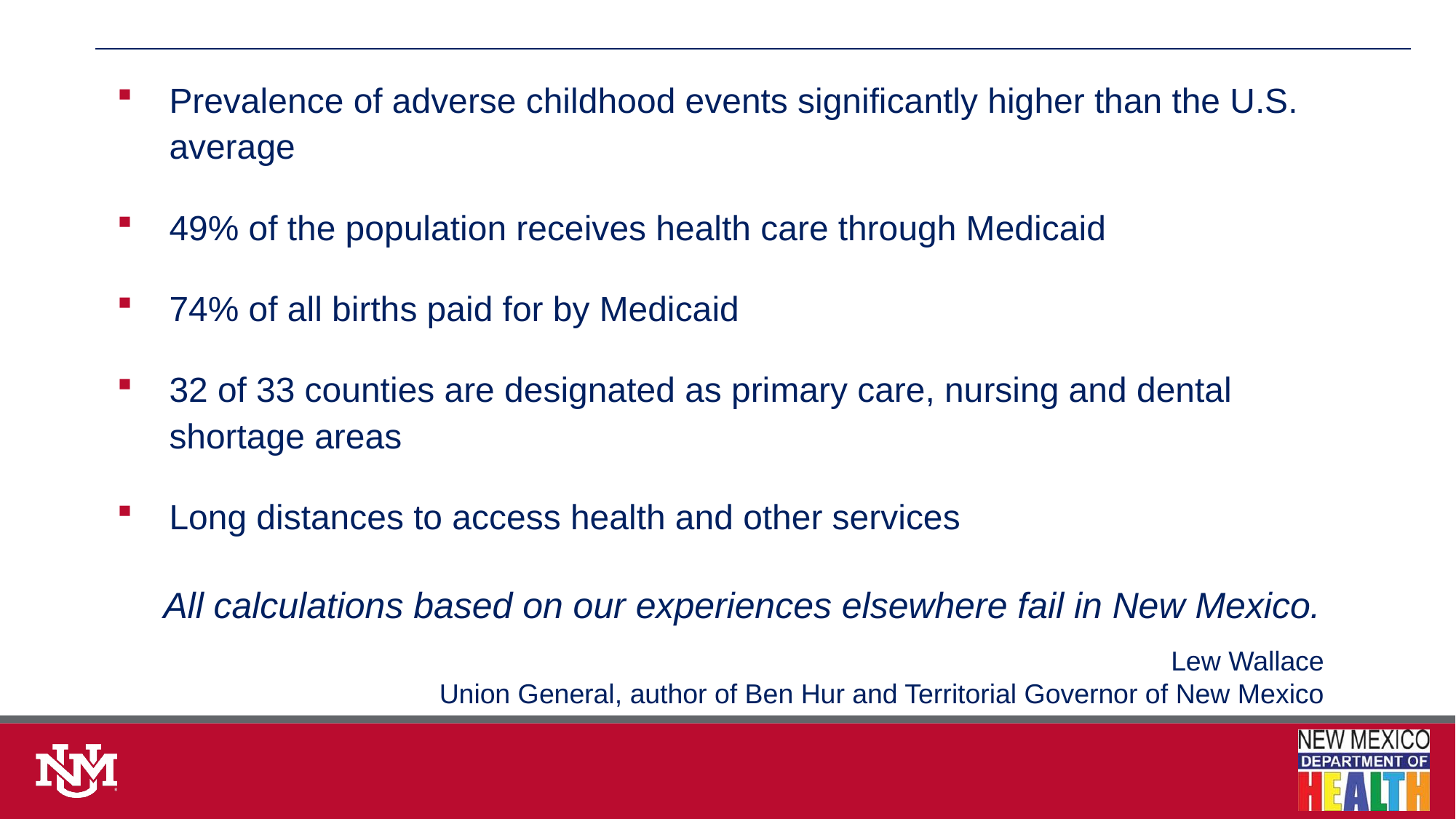

Prevalence of adverse childhood events significantly higher than the U.S. average
49% of the population receives health care through Medicaid
74% of all births paid for by Medicaid
32 of 33 counties are designated as primary care, nursing and dental shortage areas
Long distances to access health and other services
All calculations based on our experiences elsewhere fail in New Mexico.

Lew Wallace
Union General, author of Ben Hur and Territorial Governor of New Mexico